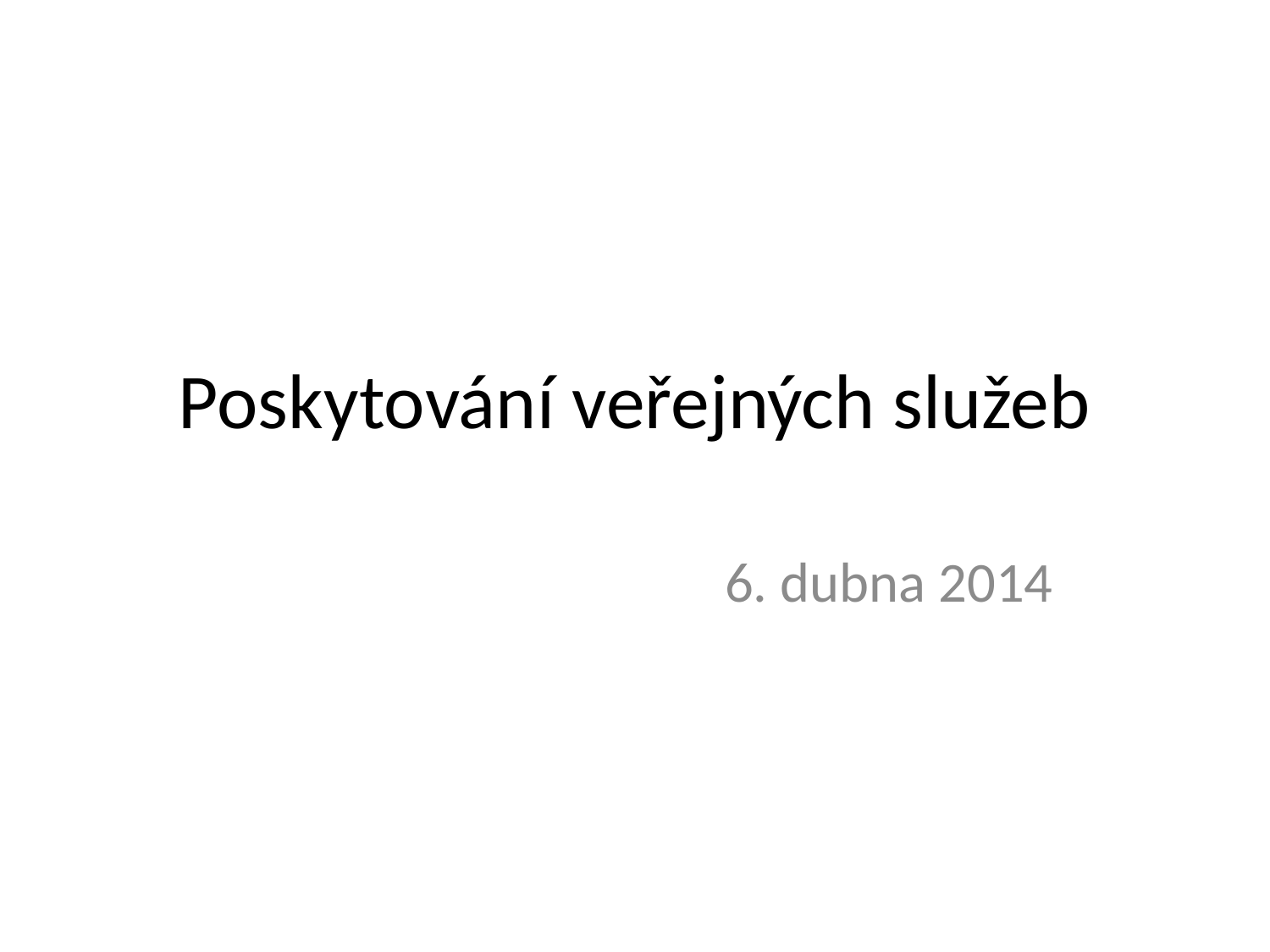

# Poskytování veřejných služeb
				6. dubna 2014